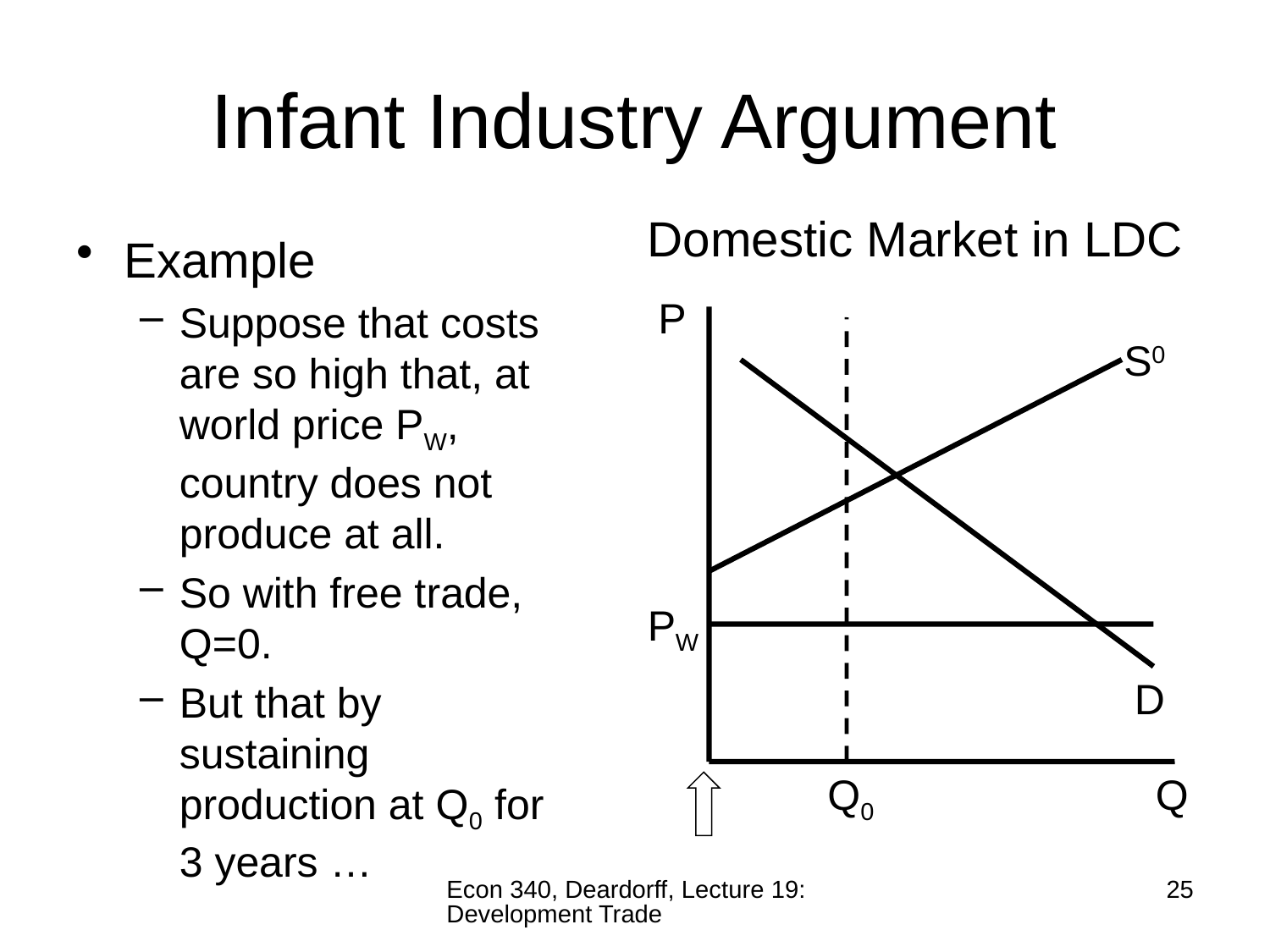

# Infant Industry Argument
Domestic Market in LDC
Example
Suppose that costs are so high that, at world price PW, country does not produce at all.
So with free trade, Q=0.
But that by sustaining production at Q0 for 3 years …
P

S0

PW

D

Q0
Q

Econ 340, Deardorff, Lecture 19: Development Trade
25